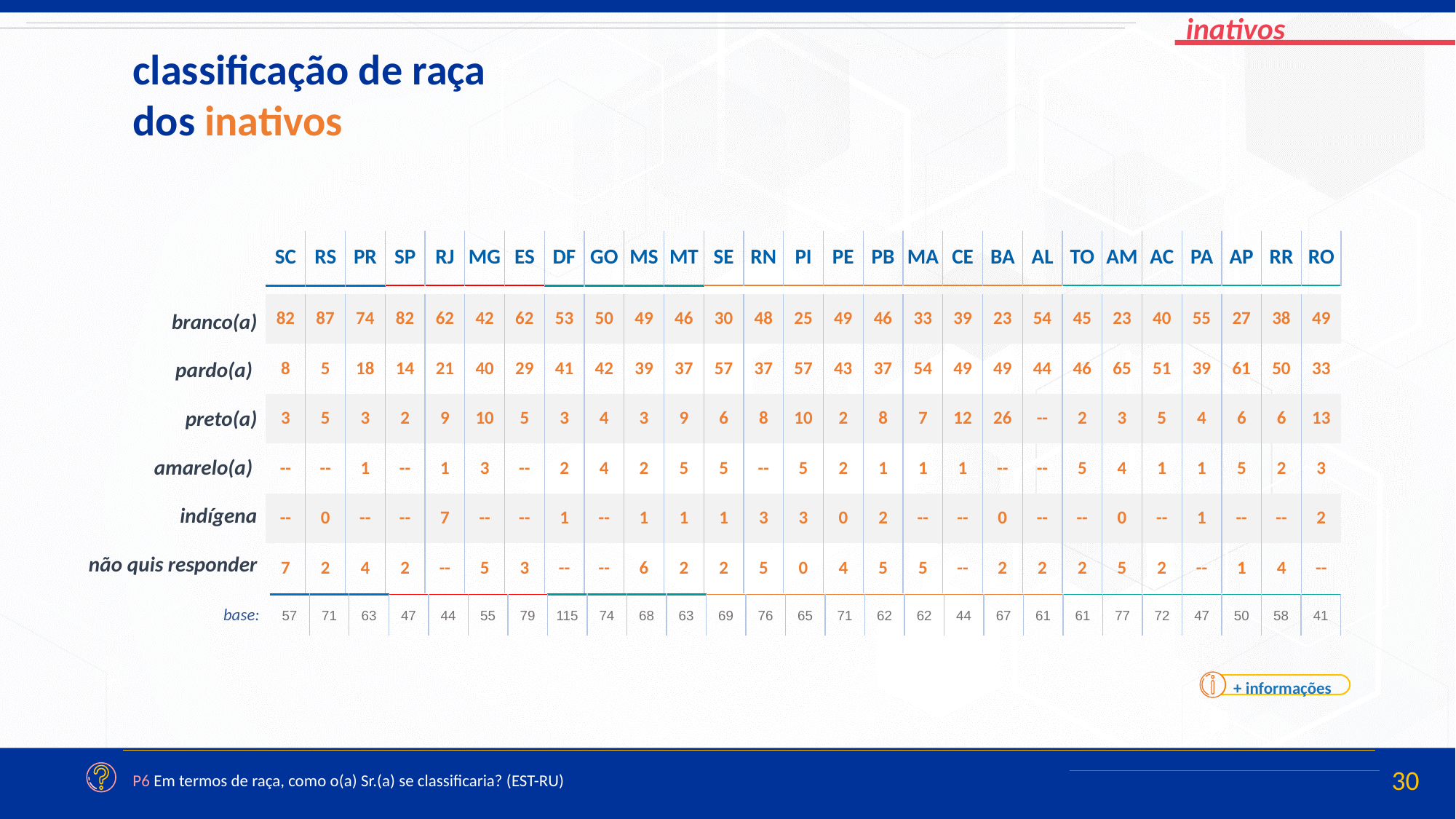

classificação de raça
dos inativos
| SC | RS | PR | SP | RJ | MG | ES | DF | GO | MS | MT | SE | RN | PI | PE | PB | MA | CE | BA | AL | TO | AM | AC | PA | AP | RR | RO |
| --- | --- | --- | --- | --- | --- | --- | --- | --- | --- | --- | --- | --- | --- | --- | --- | --- | --- | --- | --- | --- | --- | --- | --- | --- | --- | --- |
|  |
| --- |
| branco(a) |
| pardo(a) |
| preto(a) |
| amarelo(a) |
| indígena |
| não quis responder |
| 82 | 87 | 74 | 82 | 62 | 42 | 62 | 53 | 50 | 49 | 46 | 30 | 48 | 25 | 49 | 46 | 33 | 39 | 23 | 54 | 45 | 23 | 40 | 55 | 27 | 38 | 49 |
| --- | --- | --- | --- | --- | --- | --- | --- | --- | --- | --- | --- | --- | --- | --- | --- | --- | --- | --- | --- | --- | --- | --- | --- | --- | --- | --- |
| 8 | 5 | 18 | 14 | 21 | 40 | 29 | 41 | 42 | 39 | 37 | 57 | 37 | 57 | 43 | 37 | 54 | 49 | 49 | 44 | 46 | 65 | 51 | 39 | 61 | 50 | 33 |
| 3 | 5 | 3 | 2 | 9 | 10 | 5 | 3 | 4 | 3 | 9 | 6 | 8 | 10 | 2 | 8 | 7 | 12 | 26 | -- | 2 | 3 | 5 | 4 | 6 | 6 | 13 |
| -- | -- | 1 | -- | 1 | 3 | -- | 2 | 4 | 2 | 5 | 5 | -- | 5 | 2 | 1 | 1 | 1 | -- | -- | 5 | 4 | 1 | 1 | 5 | 2 | 3 |
| -- | 0 | -- | -- | 7 | -- | -- | 1 | -- | 1 | 1 | 1 | 3 | 3 | 0 | 2 | -- | -- | 0 | -- | -- | 0 | -- | 1 | -- | -- | 2 |
| 7 | 2 | 4 | 2 | -- | 5 | 3 | -- | -- | 6 | 2 | 2 | 5 | 0 | 4 | 5 | 5 | -- | 2 | 2 | 2 | 5 | 2 | -- | 1 | 4 | -- |
| 57 | 71 | 63 | 47 | 44 | 55 | 79 | 115 | 74 | 68 | 63 | 69 | 76 | 65 | 71 | 62 | 62 | 44 | 67 | 61 | 61 | 77 | 72 | 47 | 50 | 58 | 41 |
| --- | --- | --- | --- | --- | --- | --- | --- | --- | --- | --- | --- | --- | --- | --- | --- | --- | --- | --- | --- | --- | --- | --- | --- | --- | --- | --- |
base:
+ informações

P6 Em termos de raça, como o(a) Sr.(a) se classificaria? (EST-RU)